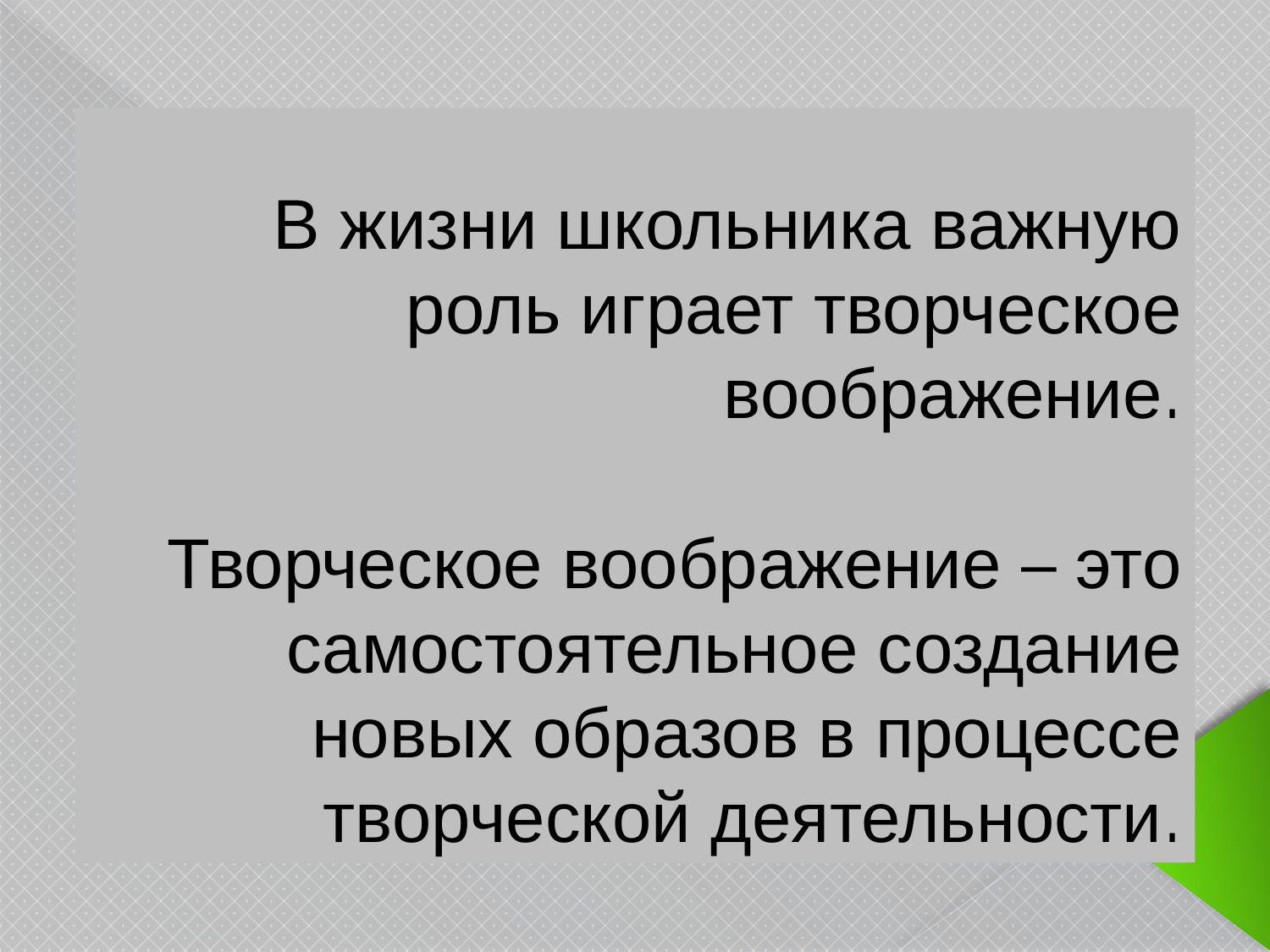

# В жизни школьника важную роль играет творческое воображение. Творческое воображение – это самостоятельное создание новых образов в процессе творческой деятельности.